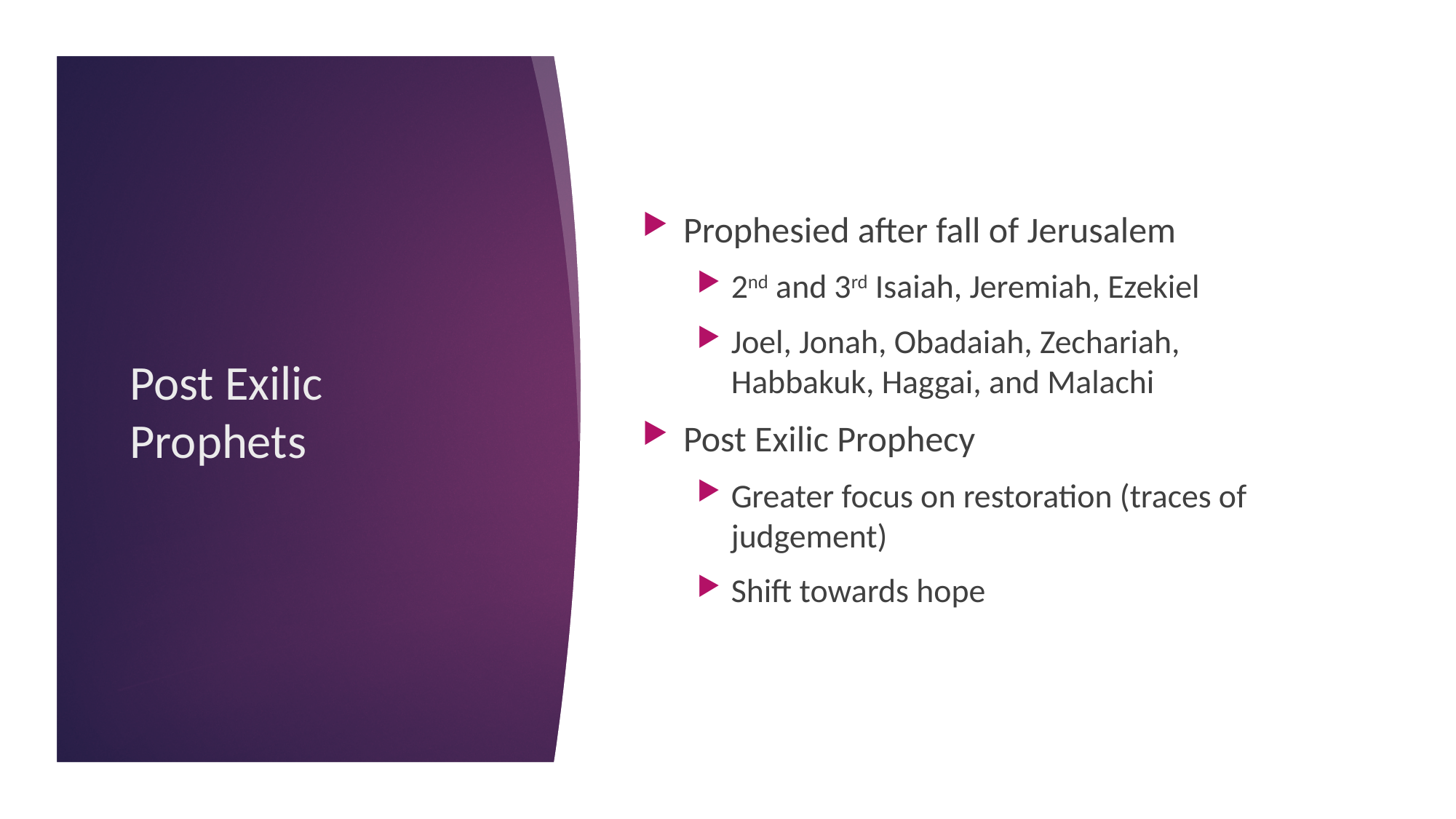

Prophesied after fall of Jerusalem
2nd and 3rd Isaiah, Jeremiah, Ezekiel
Joel, Jonah, Obadaiah, Zechariah, Habbakuk, Haggai, and Malachi
Post Exilic Prophecy
Greater focus on restoration (traces of judgement)
Shift towards hope
# Post Exilic Prophets